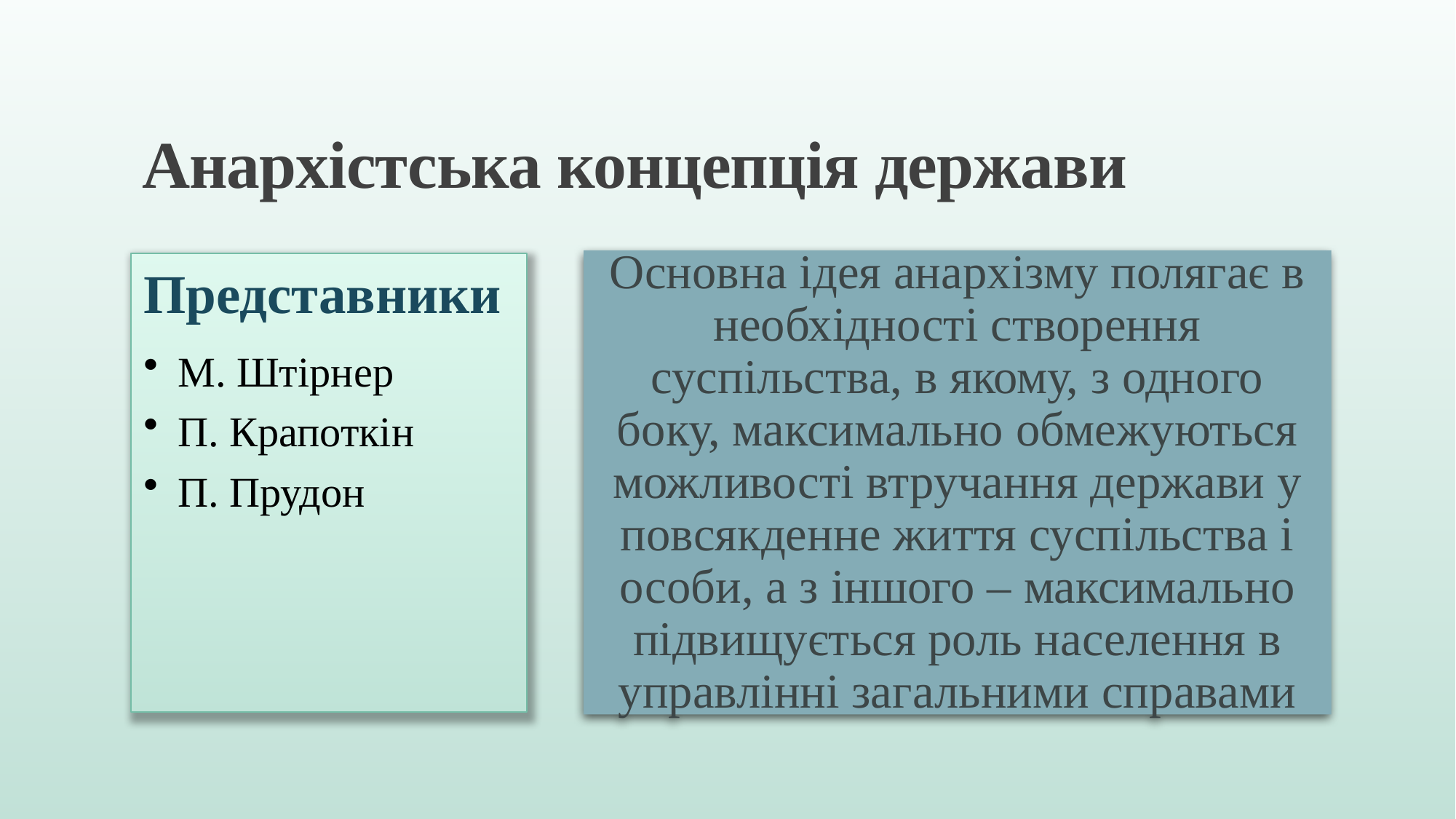

# Анархістська концепція держави
Представники
М. Штірнер
П. Крапоткін
П. Прудон
Основна ідея анархізму полягає в необхідності створення суспільства, в якому, з одного боку, максимально обмежуються можливості втручання держави у повсякденне життя суспільства і особи, а з іншого – максимально підвищується роль населення в управлінні загальними справами